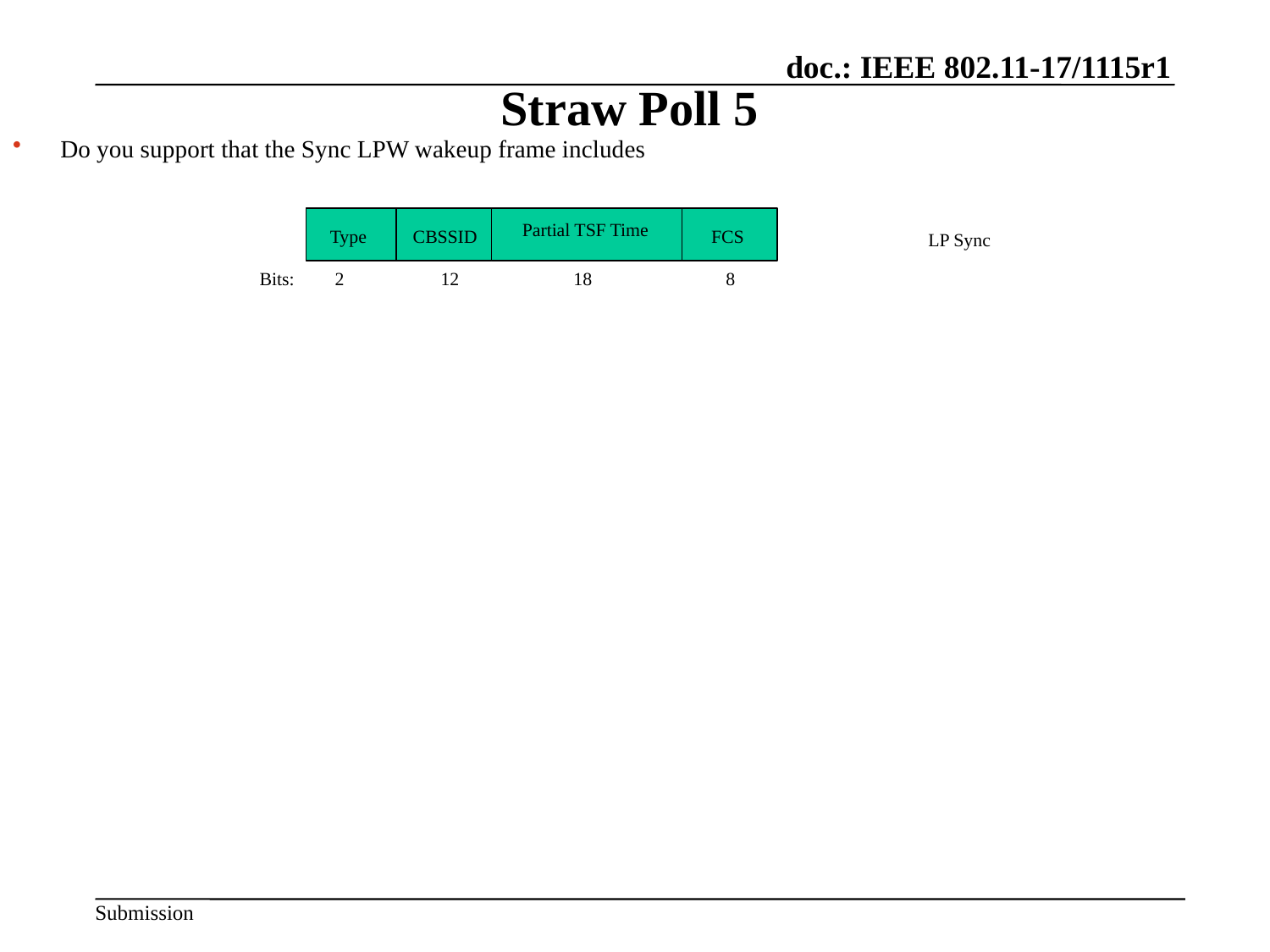

# Straw Poll 5
Do you support that the Sync LPW wakeup frame includes

Partial TSF Time
Type
CBSSID
FCS
LP Sync
Bits:
2
12
18
8